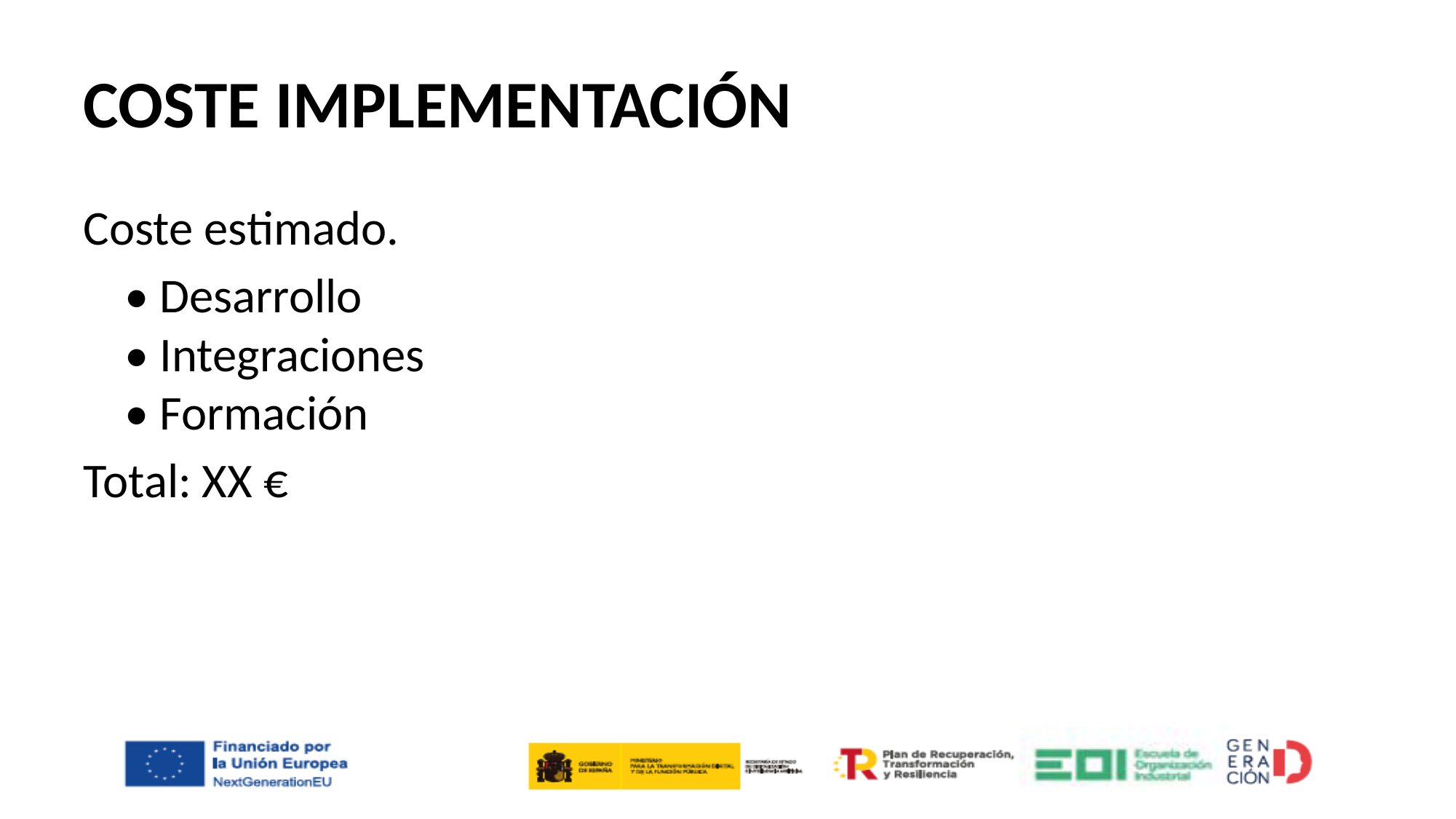

# COSTE IMPLEMENTACIÓN
Coste estimado.
	• Desarrollo
• Integraciones
• Formación
Total: XX €